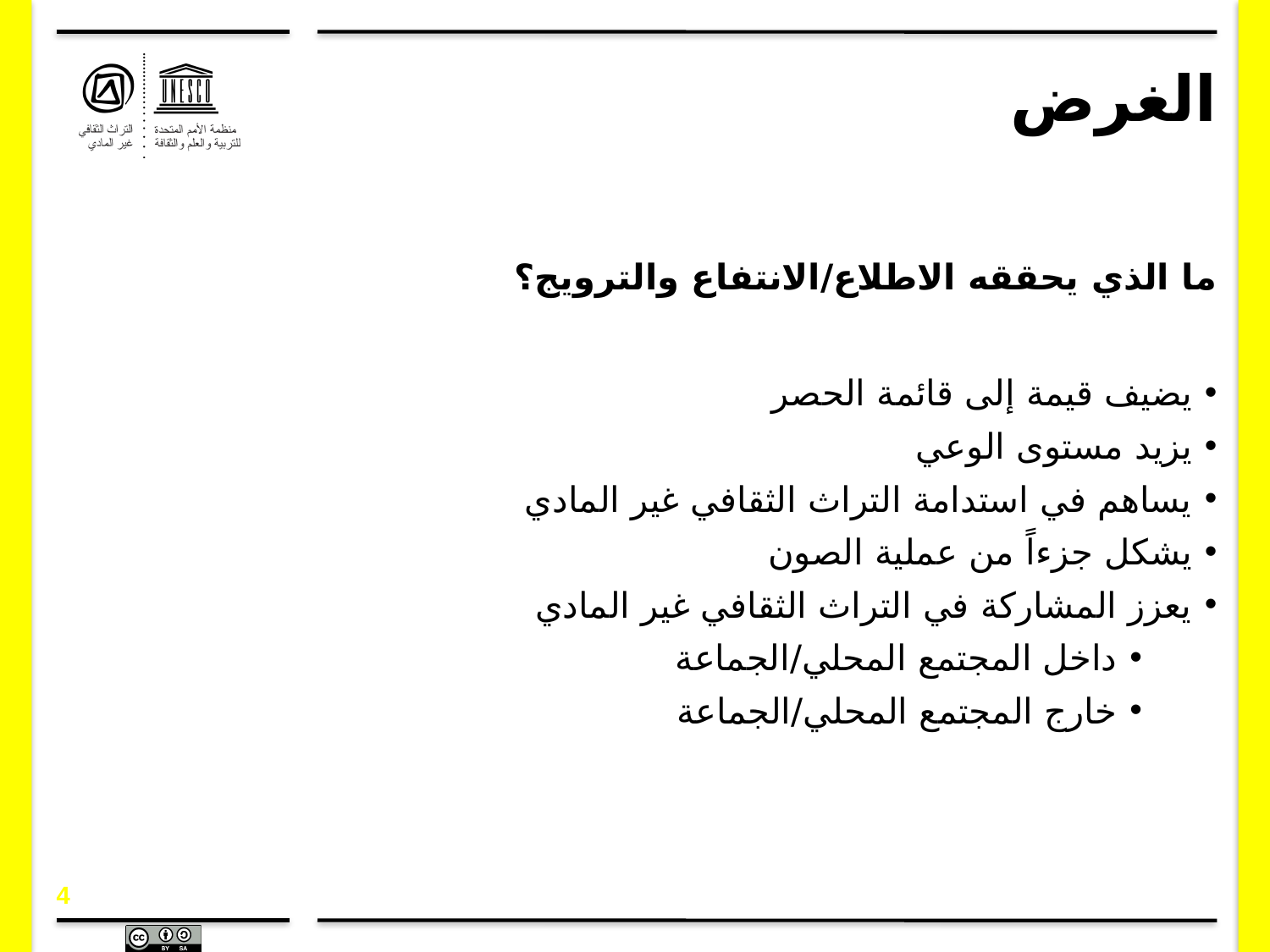

# الغرض
ما الذي يحققه الاطلاع/الانتفاع والترويج؟

يضيف قيمة إلى قائمة الحصر
يزيد مستوى الوعي
يساهم في استدامة التراث الثقافي غير المادي
يشكل جزءاً من عملية الصون
يعزز المشاركة في التراث الثقافي غير المادي
داخل المجتمع المحلي/الجماعة
خارج المجتمع المحلي/الجماعة